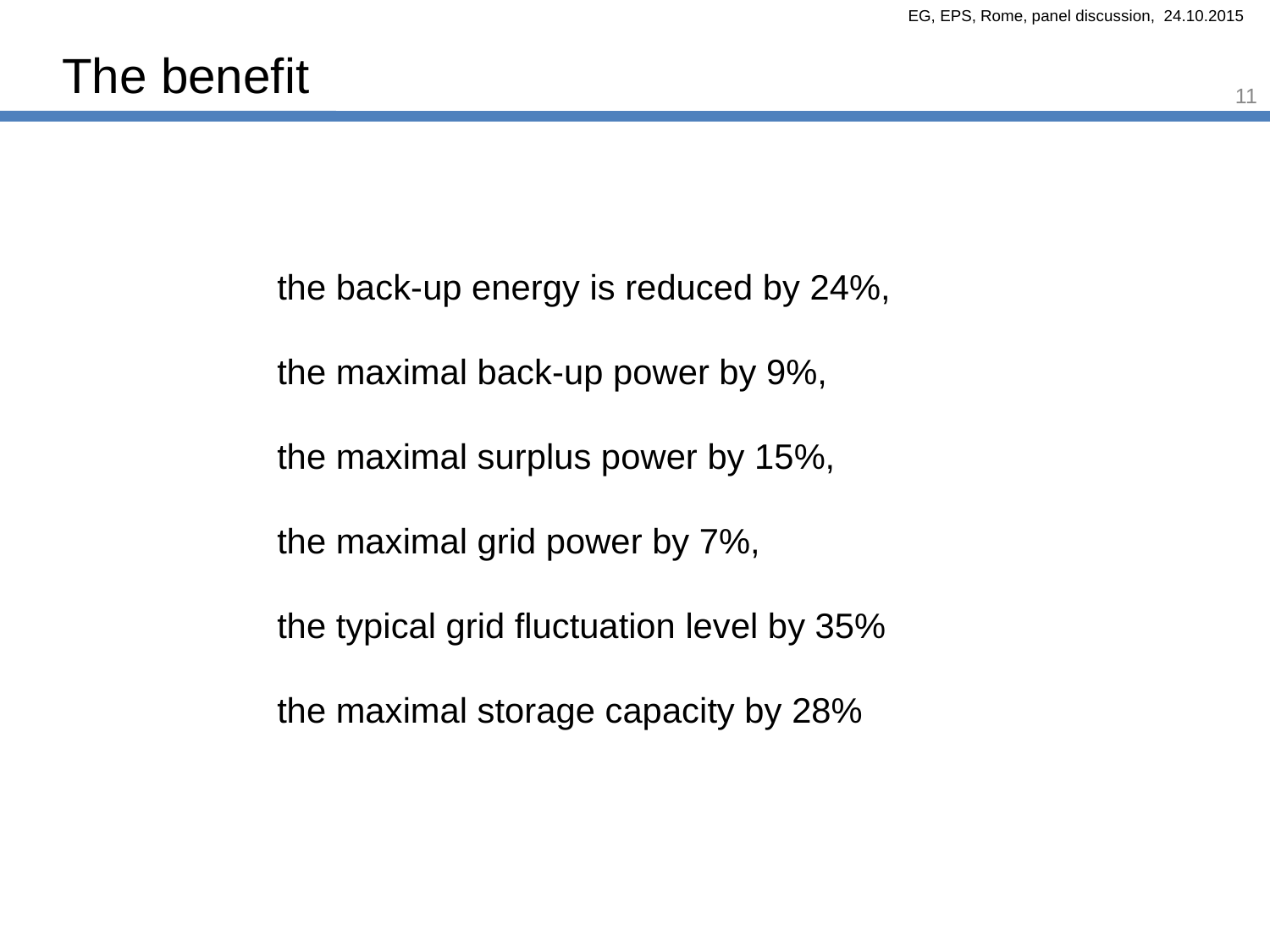

The benefit
11
the back-up energy is reduced by 24%,
the maximal back-up power by 9%,
the maximal surplus power by 15%,
the maximal grid power by 7%,
the typical grid fluctuation level by 35%
the maximal storage capacity by 28%